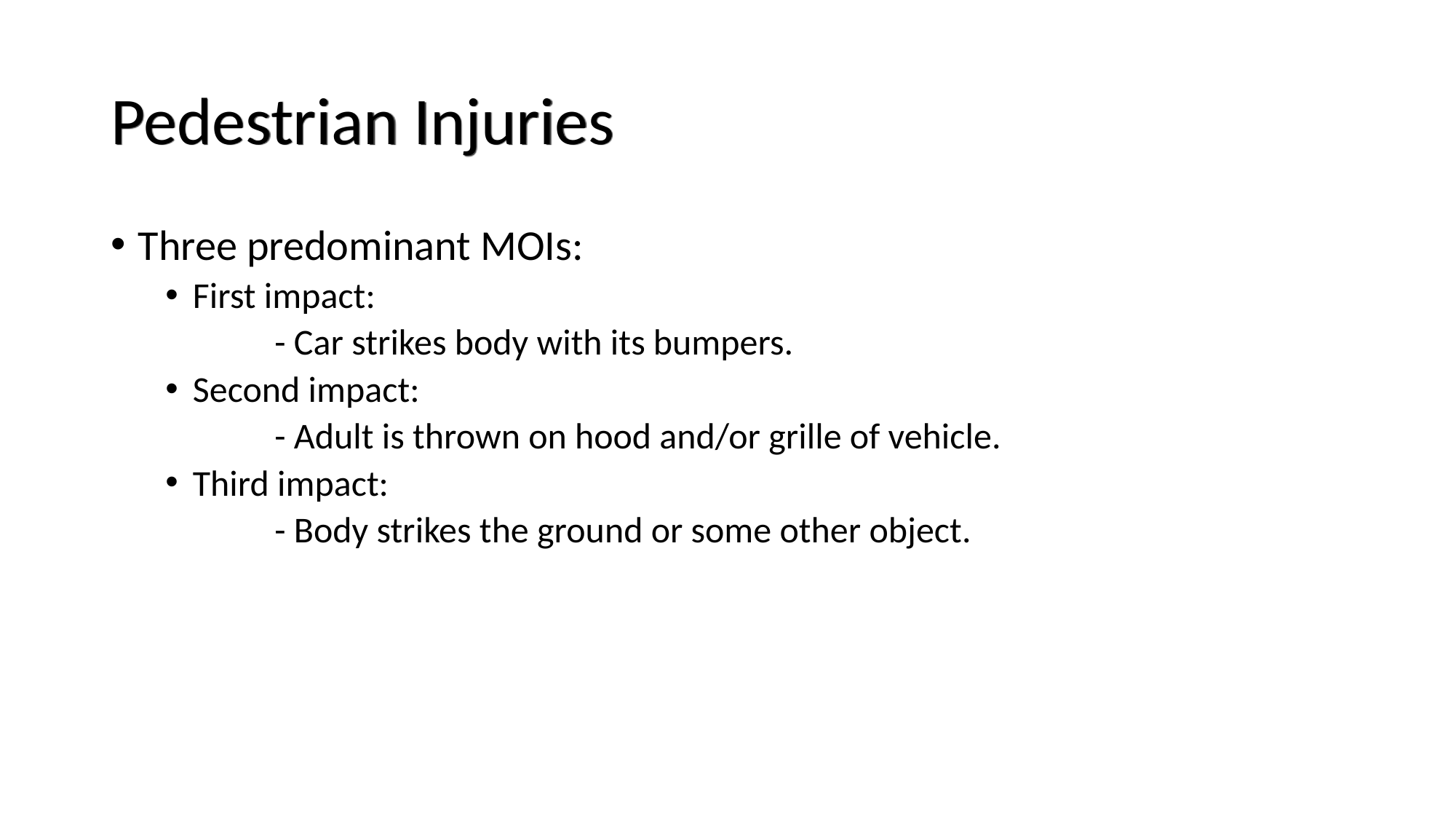

# Pedestrian Injuries
Three predominant MOIs:
First impact:
	- Car strikes body with its bumpers.
Second impact:
	- Adult is thrown on hood and/or grille of vehicle.
Third impact:
	- Body strikes the ground or some other object.